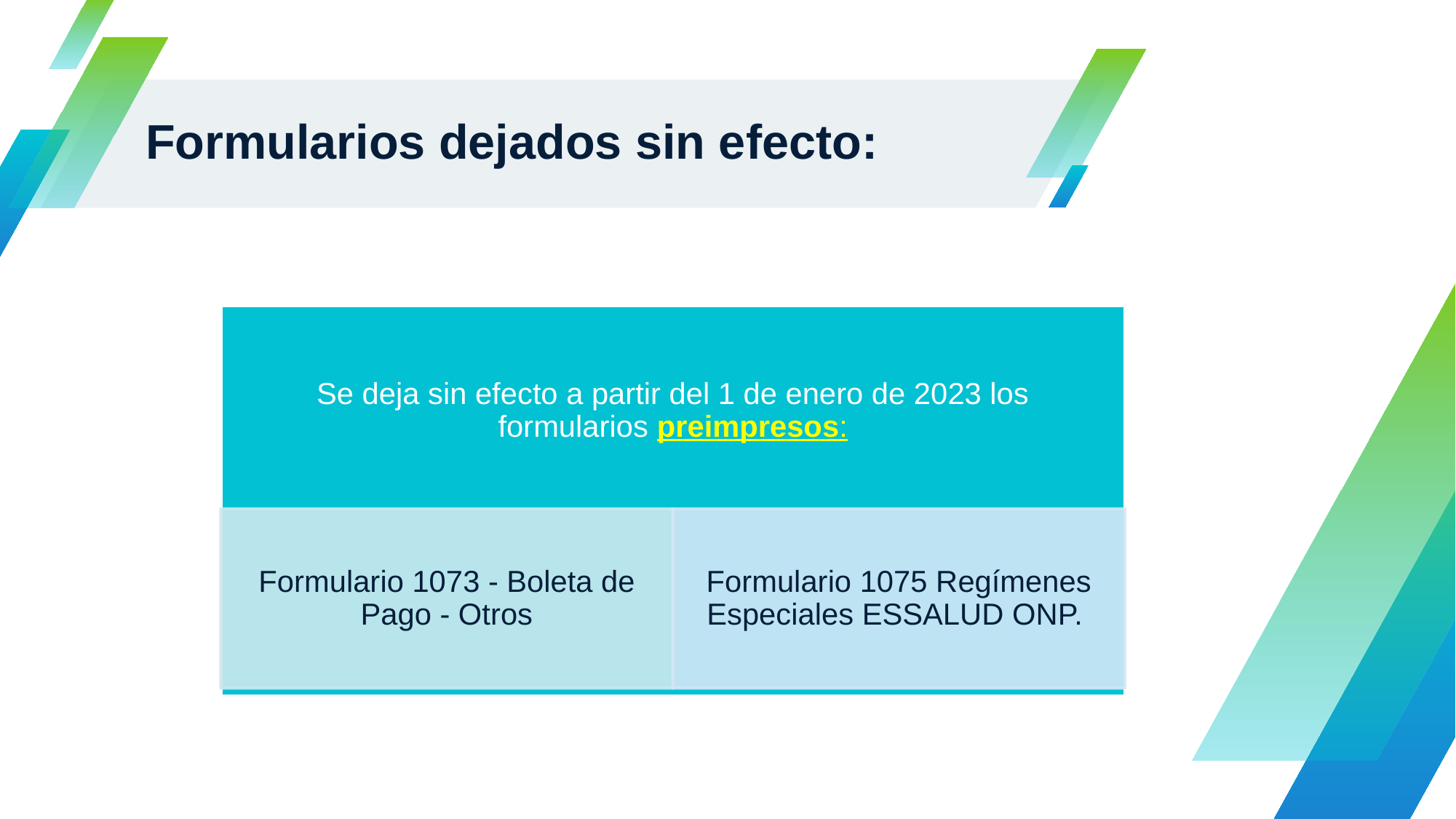

# Formularios dejados sin efecto:
Se deja sin efecto a partir del 1 de enero de 2023 los formularios preimpresos:
Formulario 1073 - Boleta de Pago - Otros
Formulario 1075 Regímenes Especiales ESSALUD ONP.